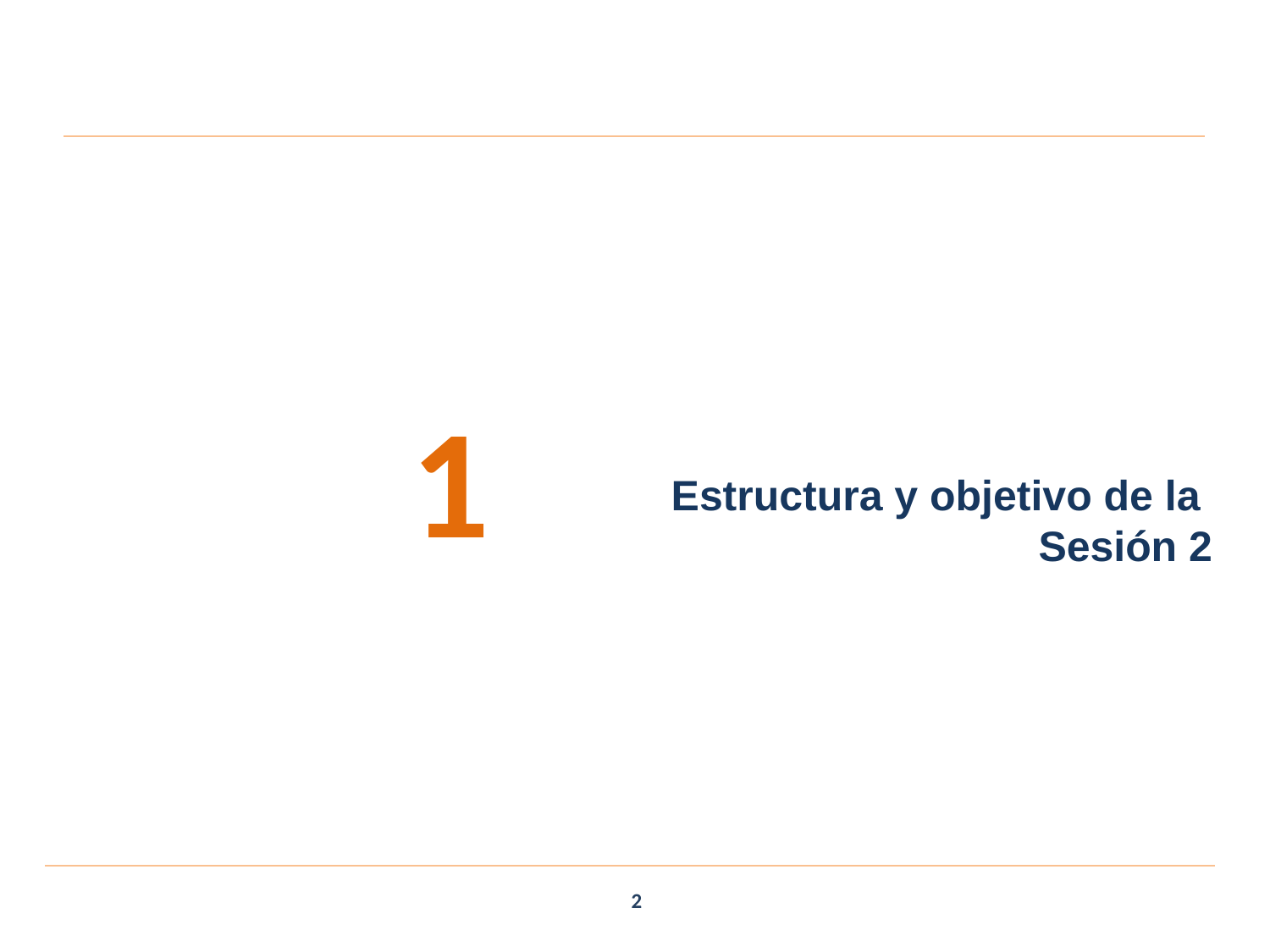

1
Estructura y objetivo de la
Sesión 2
2